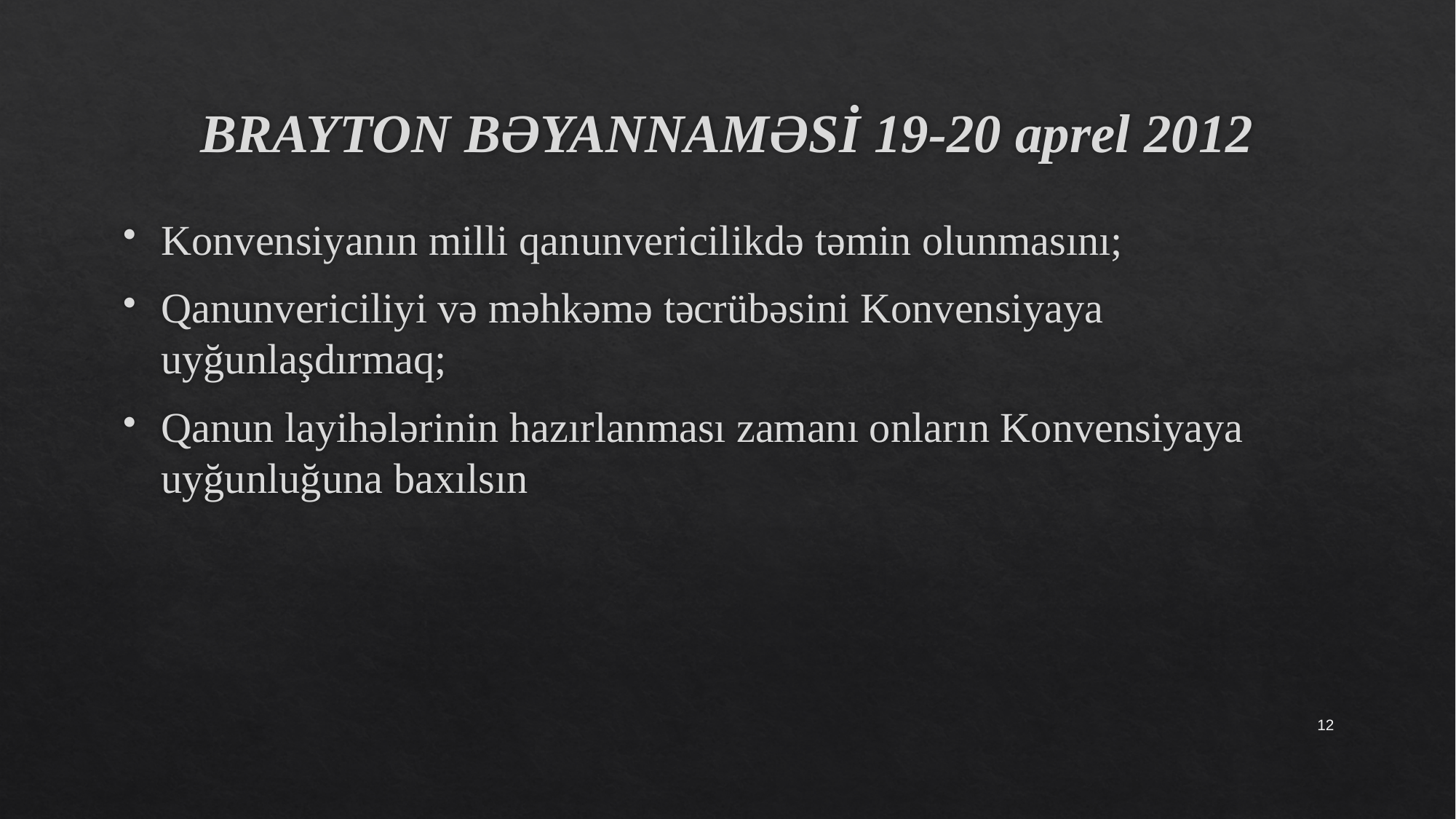

# BRAYTON BƏYANNAMƏSİ 19-20 aprel 2012
Konvensiyanın milli qanunvericilikdə təmin olunmasını;
Qanunvericiliyi və məhkəmə təcrübəsini Konvensiyaya uyğunlaşdırmaq;
Qanun layihələrinin hazırlanması zamanı onların Konvensiyaya uyğunluğuna baxılsın
12